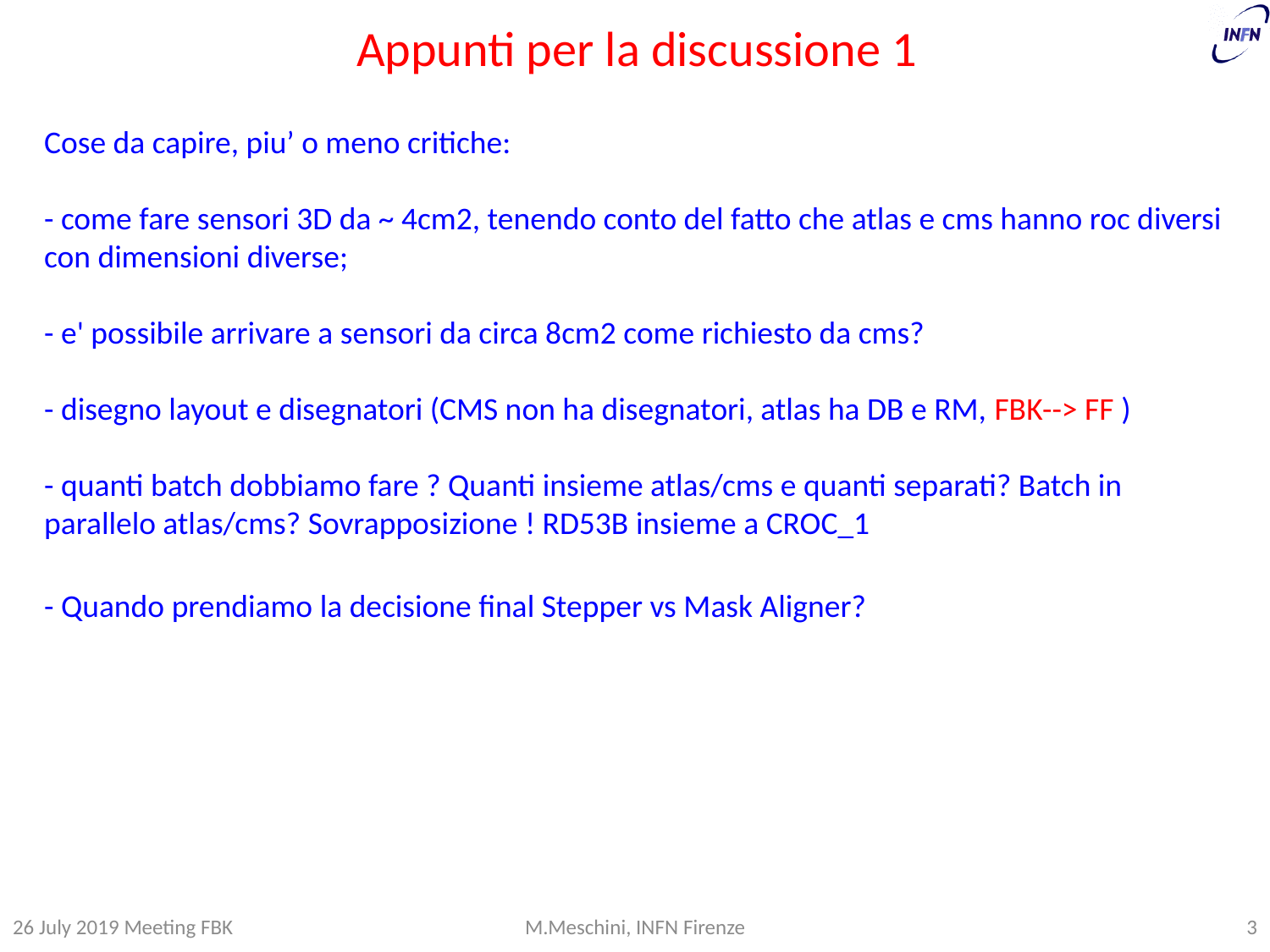

# Appunti per la discussione 1
Cose da capire, piu’ o meno critiche:
- come fare sensori 3D da ~ 4cm2, tenendo conto del fatto che atlas e cms hanno roc diversi con dimensioni diverse;
- e' possibile arrivare a sensori da circa 8cm2 come richiesto da cms?
- disegno layout e disegnatori (CMS non ha disegnatori, atlas ha DB e RM, FBK--> FF )
- quanti batch dobbiamo fare ? Quanti insieme atlas/cms e quanti separati? Batch in parallelo atlas/cms? Sovrapposizione ! RD53B insieme a CROC_1
- Quando prendiamo la decisione final Stepper vs Mask Aligner?
26 July 2019 Meeting FBK
M.Meschini, INFN Firenze
3